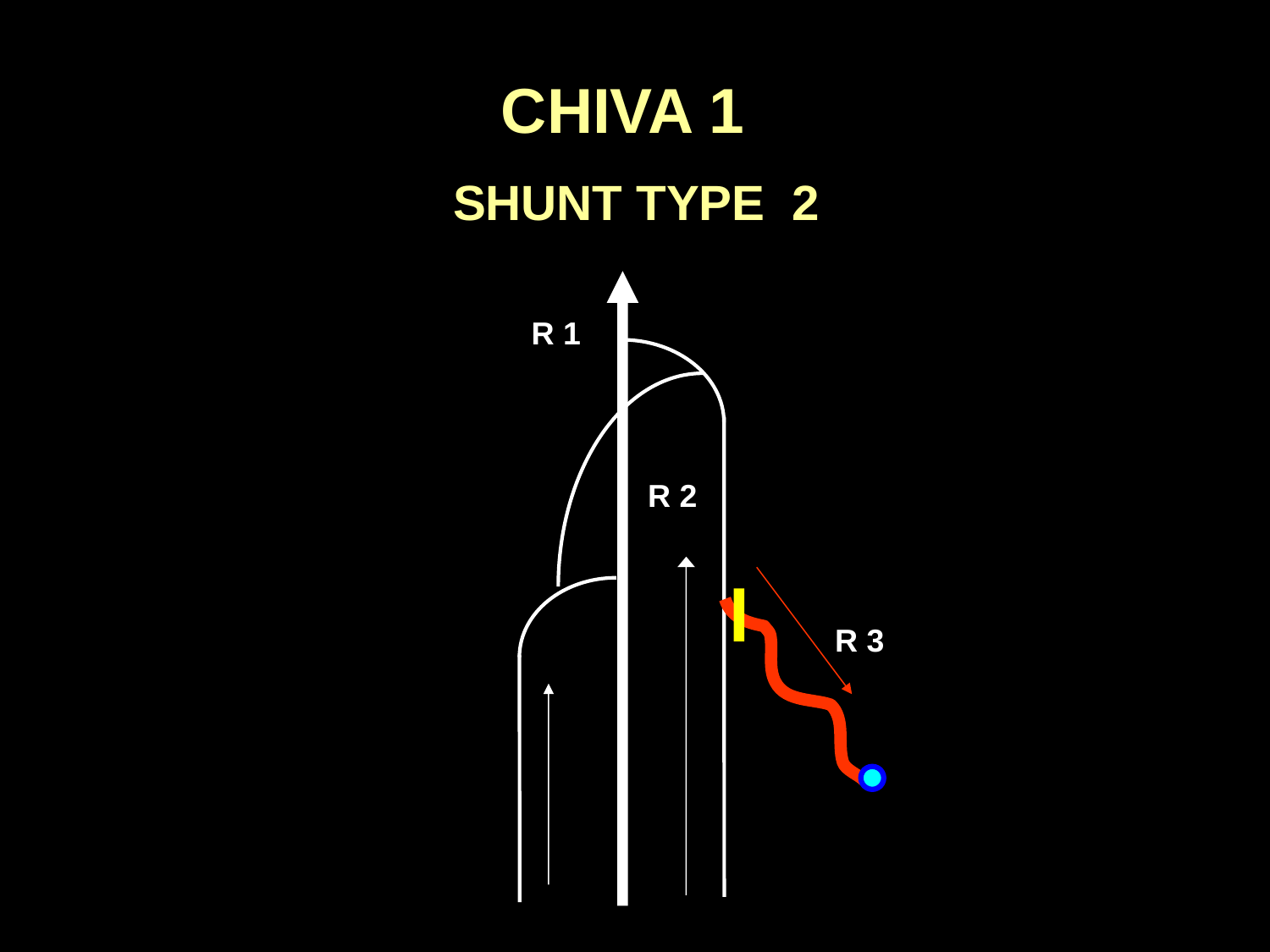

CHIVA 1
 SHUNT TYPE  2

R 1

R 2

R 3